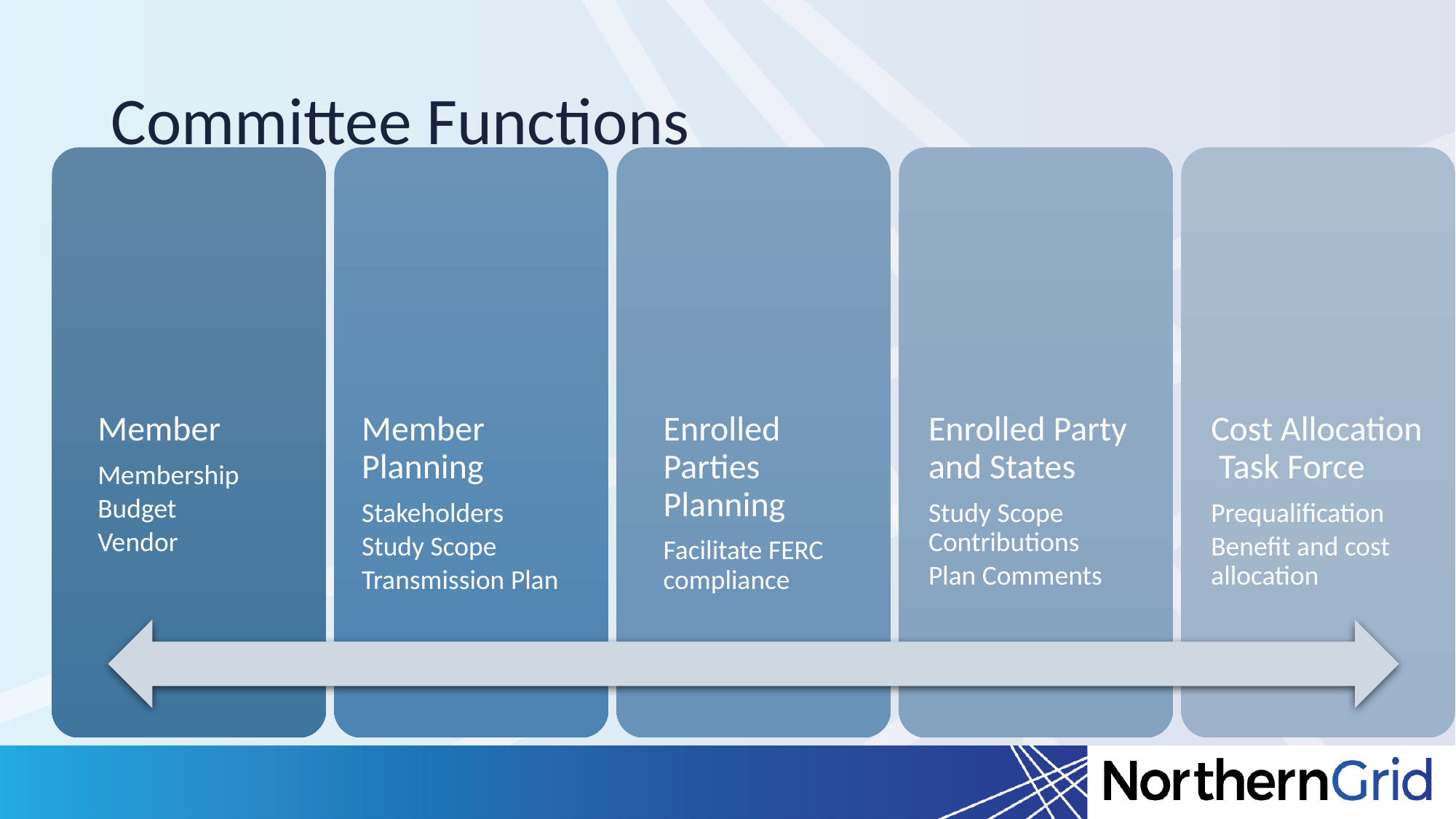

# Committee Functions
Member
Membership
Budget
Vendor
Member Planning
Stakeholders
Study Scope
Transmission Plan
Enrolled Parties Planning
Facilitate FERC compliance
Enrolled Party and States
Study Scope Contributions
Plan Comments
Cost Allocation  Task Force
Prequalification
Benefit and cost allocation